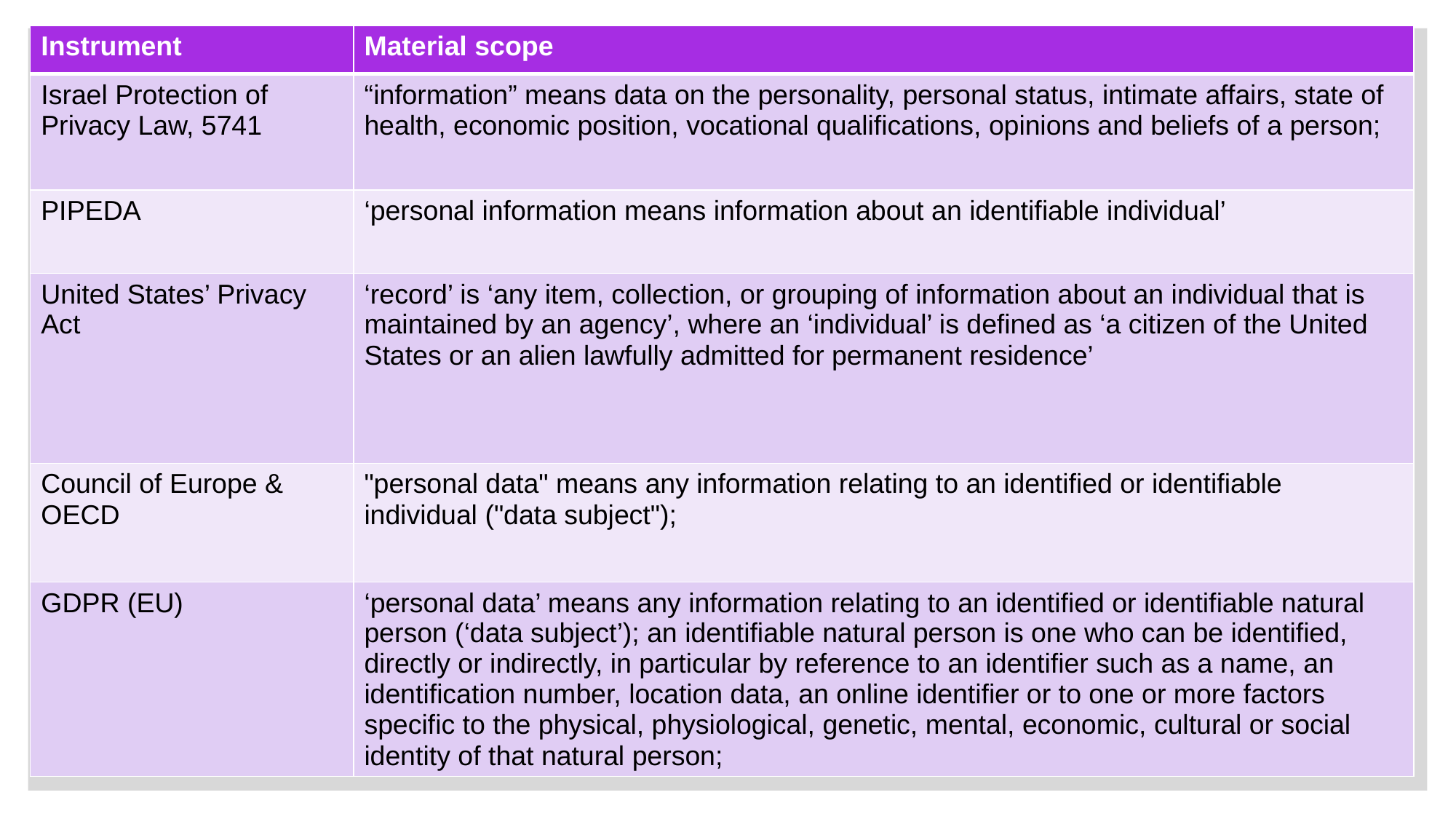

| Instrument | Material scope |
| --- | --- |
| Israel Protection of Privacy Law, 5741 | “information” means data on the personality, personal status, intimate affairs, state of health, economic position, vocational qualifications, opinions and beliefs of a person; |
| PIPEDA | ‘personal information means information about an identifiable individual’ |
| United States’ Privacy Act | ‘record’ is ‘any item, collection, or grouping of information about an individual that is maintained by an agency’, where an ‘individual’ is defined as ‘a citizen of the United States or an alien lawfully admitted for permanent residence’ |
| Council of Europe & OECD | "personal data" means any information relating to an identified or identifiable individual ("data subject"); |
| GDPR (EU) | ‘personal data’ means any information relating to an identified or identifiable natural person (‘data subject’); an identifiable natural person is one who can be identified, directly or indirectly, in particular by reference to an identifier such as a name, an identification number, location data, an online identifier or to one or more factors specific to the physical, physiological, genetic, mental, economic, cultural or social identity of that natural person; |